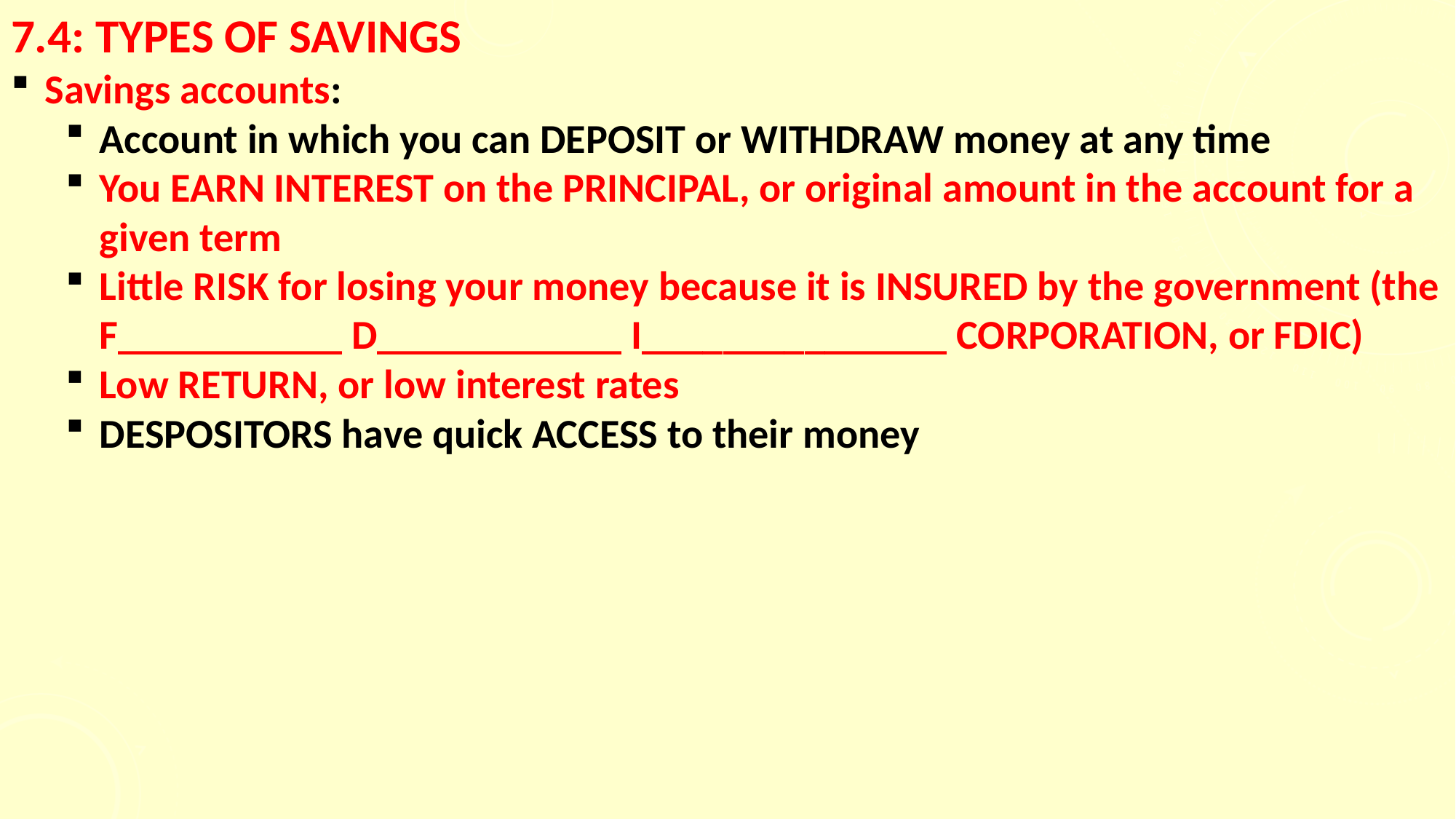

# 7.4: TYPES OF SAVINGS
Savings accounts:
Account in which you can DEPOSIT or WITHDRAW money at any time
You EARN INTEREST on the PRINCIPAL, or original amount in the account for a given term
Little RISK for losing your money because it is INSURED by the government (the F___________ D____________ I_______________ CORPORATION, or FDIC)
Low RETURN, or low interest rates
DESPOSITORS have quick ACCESS to their money